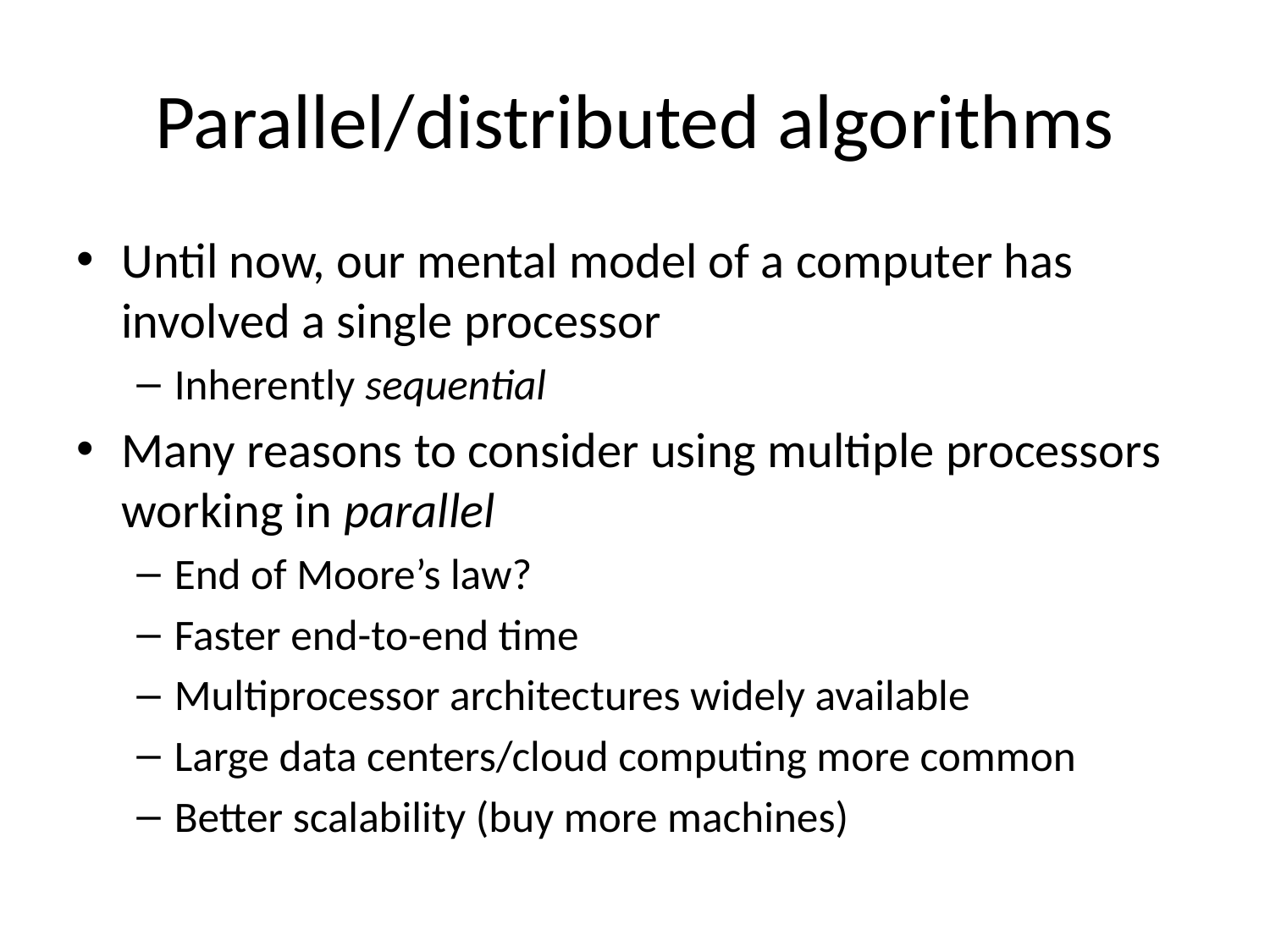

# Parallel/distributed algorithms
Until now, our mental model of a computer has involved a single processor
Inherently sequential
Many reasons to consider using multiple processors working in parallel
End of Moore’s law?
Faster end-to-end time
Multiprocessor architectures widely available
Large data centers/cloud computing more common
Better scalability (buy more machines)